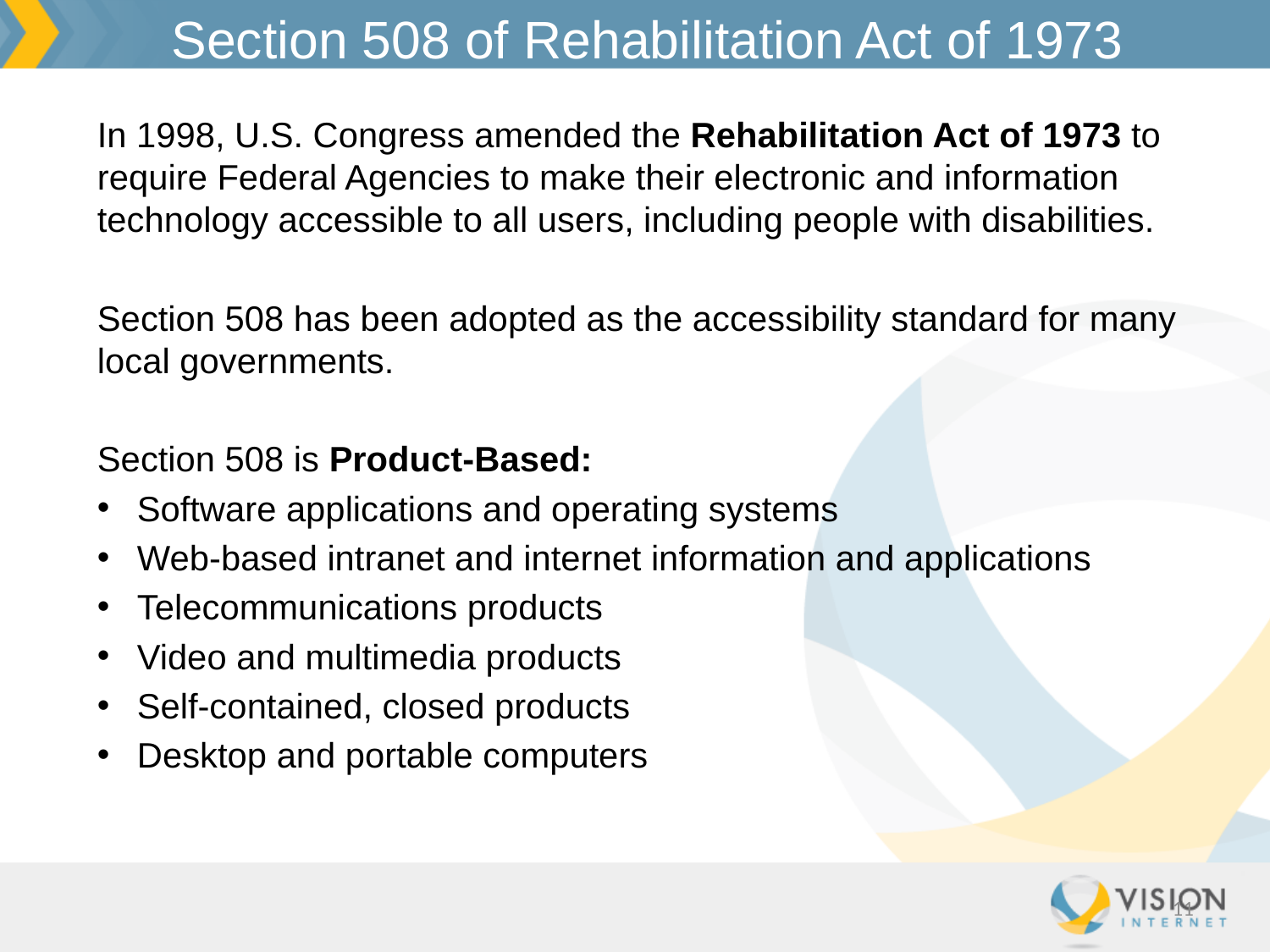

Section 508 of Rehabilitation Act of 1973
In 1998, U.S. Congress amended the Rehabilitation Act of 1973 to require Federal Agencies to make their electronic and information technology accessible to all users, including people with disabilities.

Section 508 has been adopted as the accessibility standard for many local governments.

Section 508 is Product-Based:
Software applications and operating systems
Web-based intranet and internet information and applications
Telecommunications products
Video and multimedia products
Self-contained, closed products
Desktop and portable computers
11